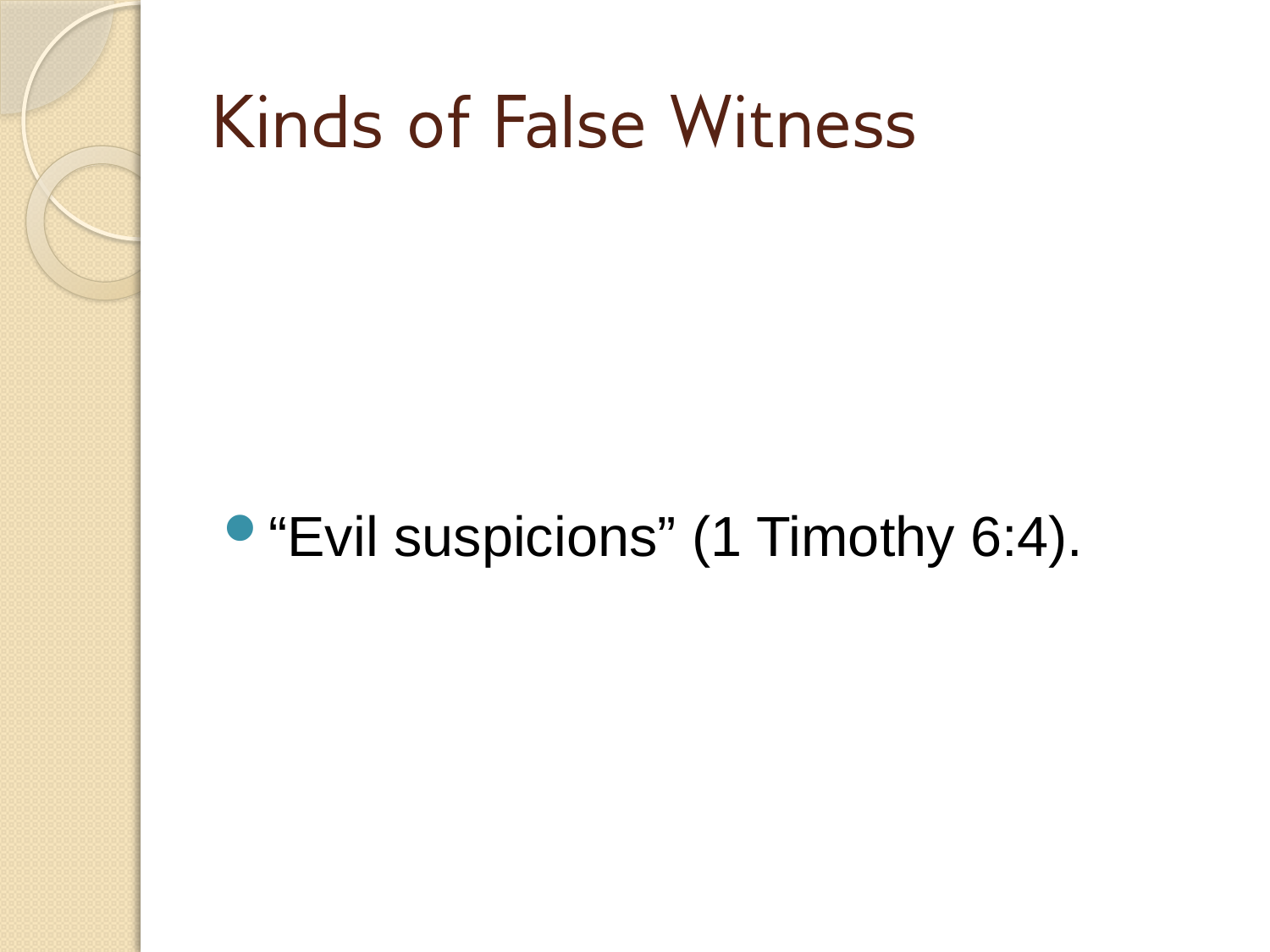

# Kinds of False Witness
“Evil suspicions” (1 Timothy 6:4).